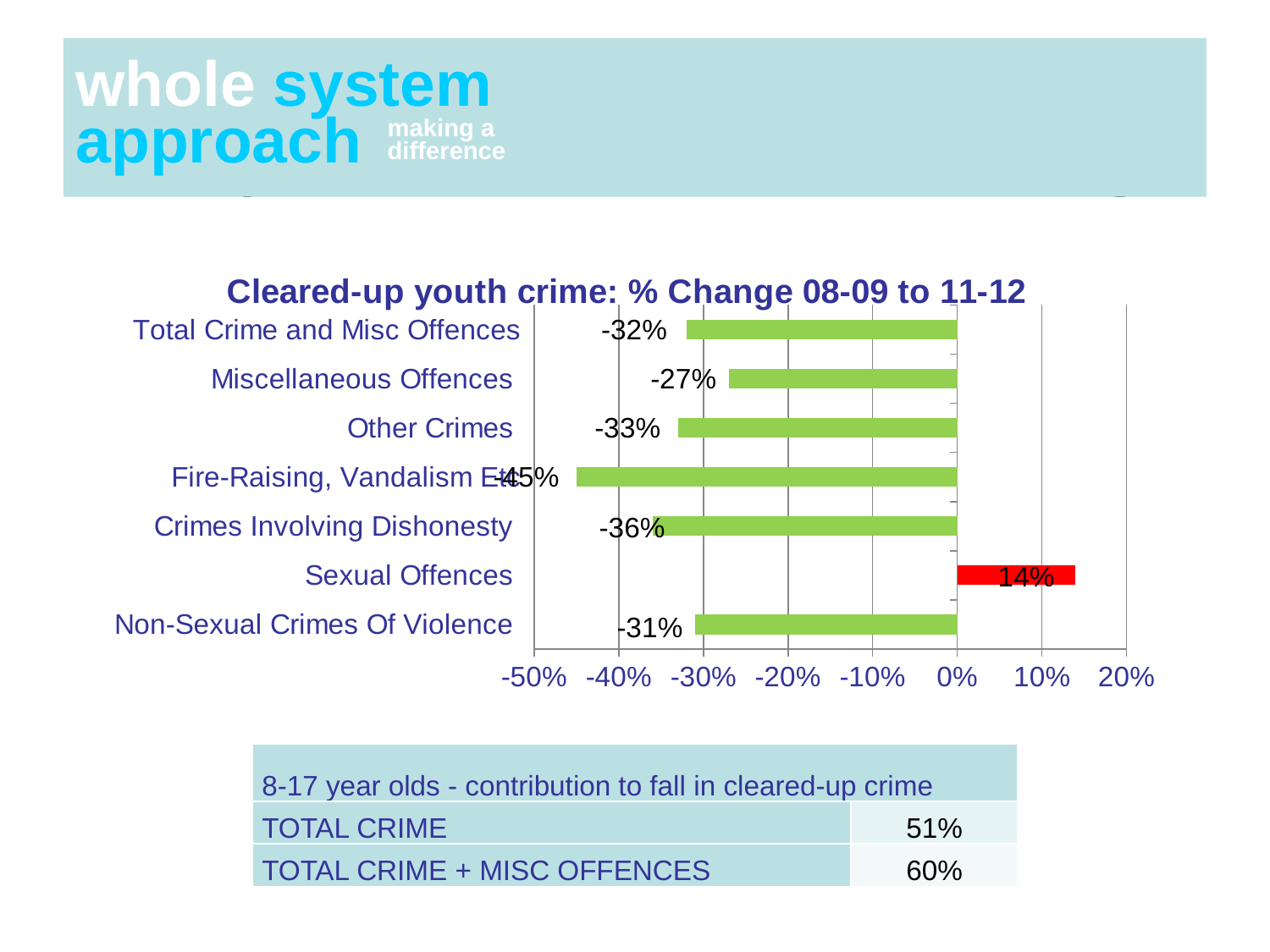

whole system
approach
# Analysis of crime reduction: age
making a
difference

### Chart: Cleared-up youth crime: % Change 08-09 to 11-12

| Category | % Change 08-09 to 11-12 |
|---|---|
| Non-Sexual Crimes Of Violence  | -0.31 |
| Sexual Offences  | 0.14 |
| Crimes Involving Dishonesty  | -0.36 |
| Fire-Raising, Vandalism Etc | -0.45 |
| Other Crimes  | -0.33 |
| Miscellaneous Offences  | -0.27 |
| Total Crime and Misc Offences | -0.32 |
| 8-17 year olds - contribution to fall in cleared-up crime |  |
| --- | --- |
| TOTAL CRIME | 51% |
| TOTAL CRIME + MISC OFFENCES | 60% |